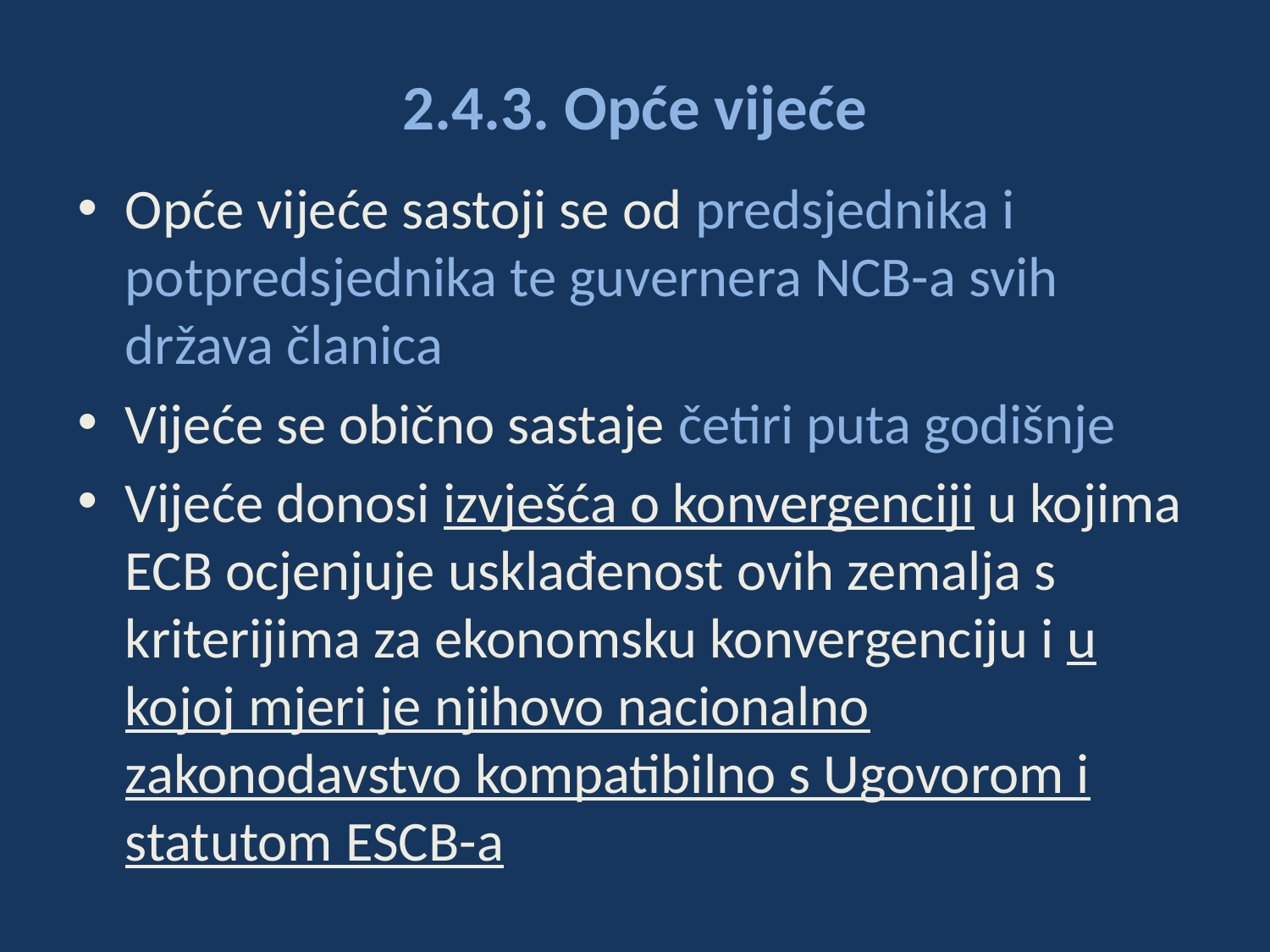

# 2.4.3. Opće vijeće
Opće vijeće sastoji se od predsjednika i potpredsjednika te guvernera NCB-a svih država članica
Vijeće se obično sastaje četiri puta godišnje
Vijeće donosi izvješća o konvergenciji u kojima ECB ocjenjuje usklađenost ovih zemalja s kriterijima za ekonomsku konvergenciju i u kojoj mjeri je njihovo nacionalno zakonodavstvo kompatibilno s Ugovorom i statutom ESCB-a